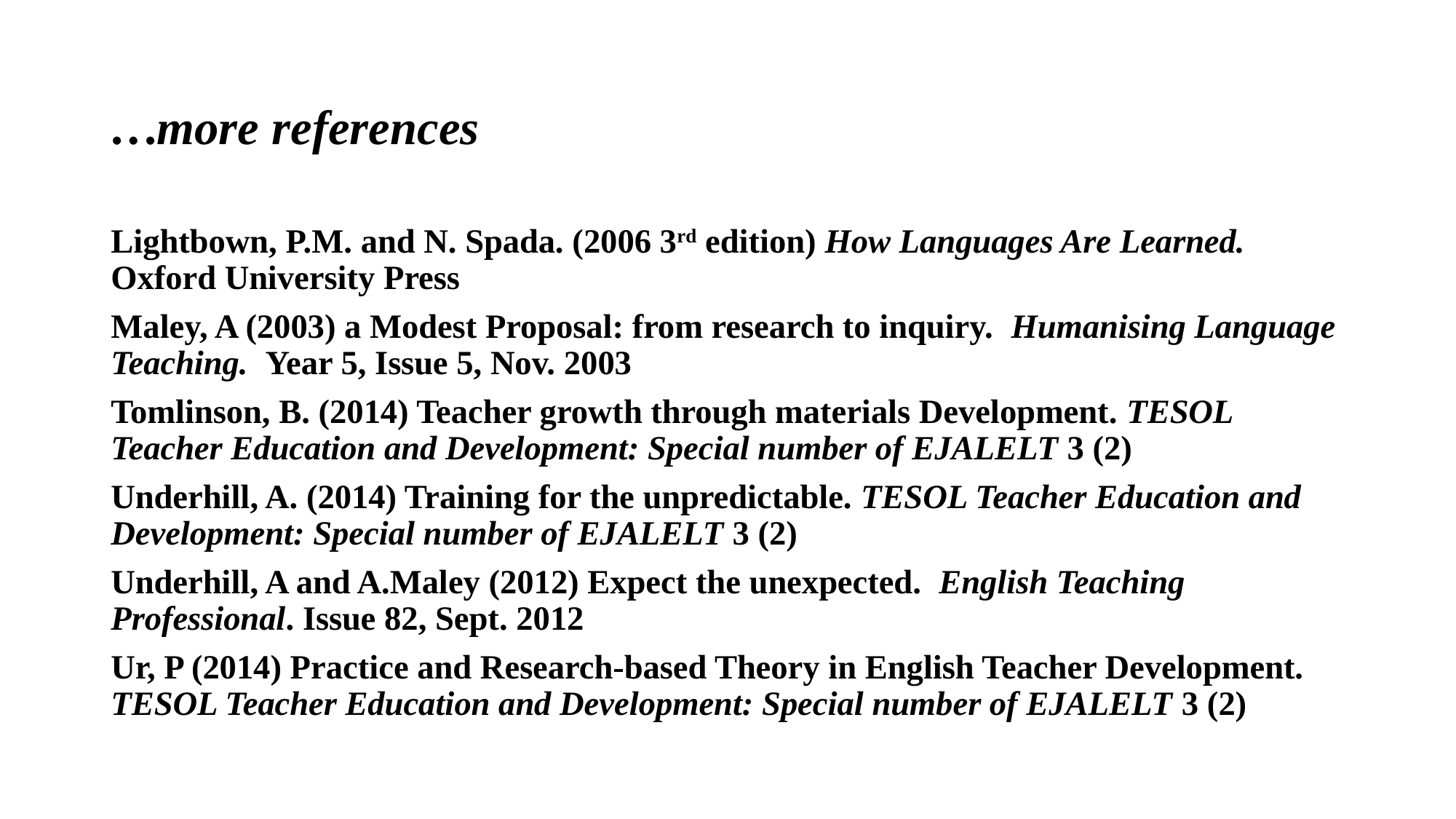

# …more references
Lightbown, P.M. and N. Spada. (2006 3rd edition) How Languages Are Learned.  Oxford University Press
Maley, A (2003) a Modest Proposal: from research to inquiry.  Humanising Language Teaching.  Year 5, Issue 5, Nov. 2003
Tomlinson, B. (2014) Teacher growth through materials Development. TESOL Teacher Education and Development: Special number of EJALELT 3 (2)
Underhill, A. (2014) Training for the unpredictable. TESOL Teacher Education and Development: Special number of EJALELT 3 (2)
Underhill, A and A.Maley (2012) Expect the unexpected.  English Teaching Professional. Issue 82, Sept. 2012
Ur, P (2014) Practice and Research-based Theory in English Teacher Development. TESOL Teacher Education and Development: Special number of EJALELT 3 (2)